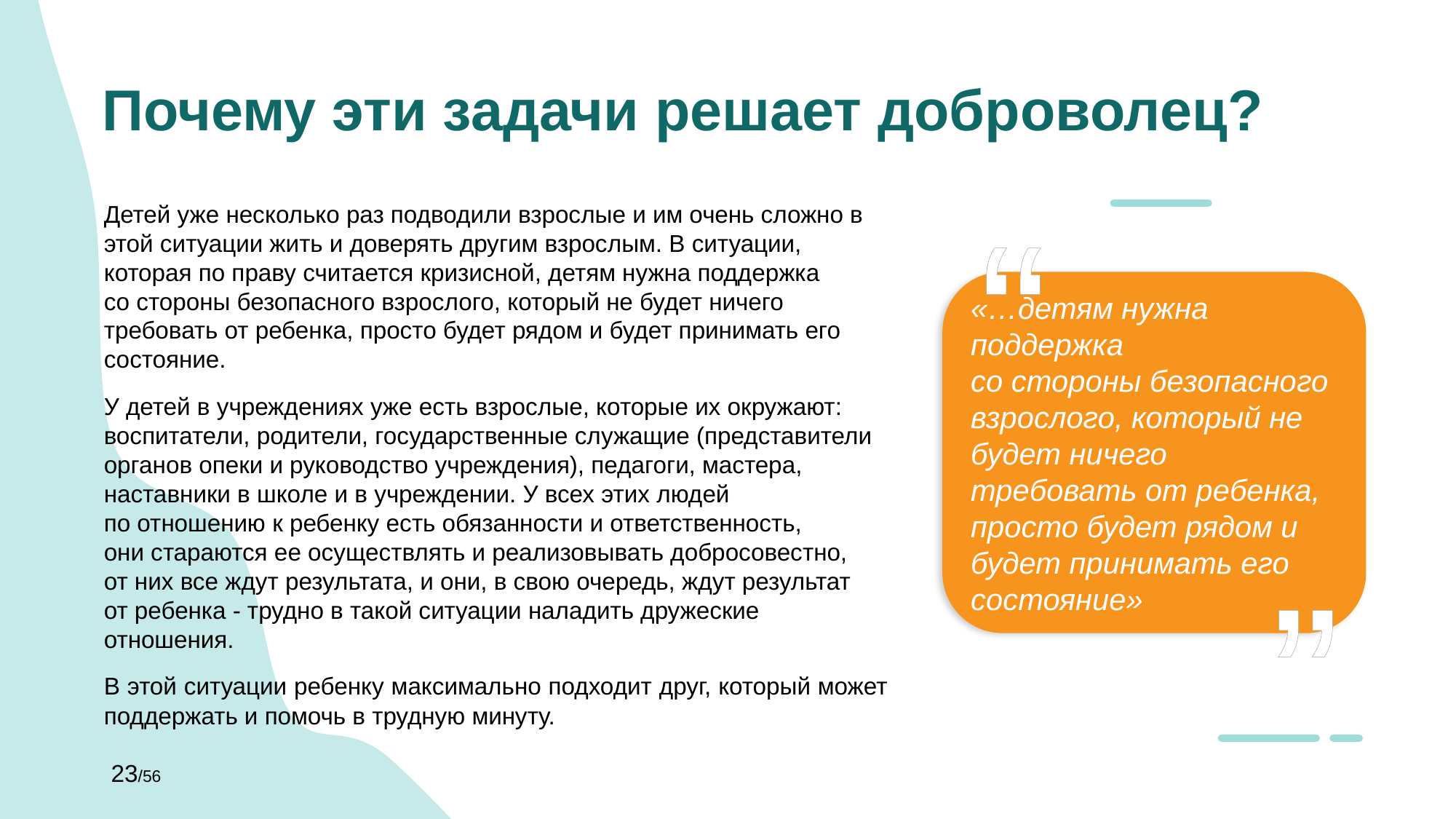

# Почему эти задачи решает доброволец?
“
«…детям нужна поддержка
со стороны безопасного взрослого, который не будет ничего требовать от ребенка, просто будет рядом и будет принимать его состояние»
“
Детей уже несколько раз подводили взрослые и им очень сложно в этой ситуации жить и доверять другим взрослым. В ситуации, которая по праву считается кризисной, детям нужна поддержка
со стороны безопасного взрослого, который не будет ничего требовать от ребенка, просто будет рядом и будет принимать его состояние.
У детей в учреждениях уже есть взрослые, которые их окружают: воспитатели, родители, государственные служащие (представители органов опеки и руководство учреждения), педагоги, мастера, наставники в школе и в учреждении. У всех этих людей
по отношению к ребенку есть обязанности и ответственность,
они стараются ее осуществлять и реализовывать добросовестно,
от них все ждут результата, и они, в свою очередь, ждут результат
от ребенка - трудно в такой ситуации наладить дружеские отношения.
В этой ситуации ребенку максимально подходит друг, который может поддержать и помочь в трудную минуту.
23/56